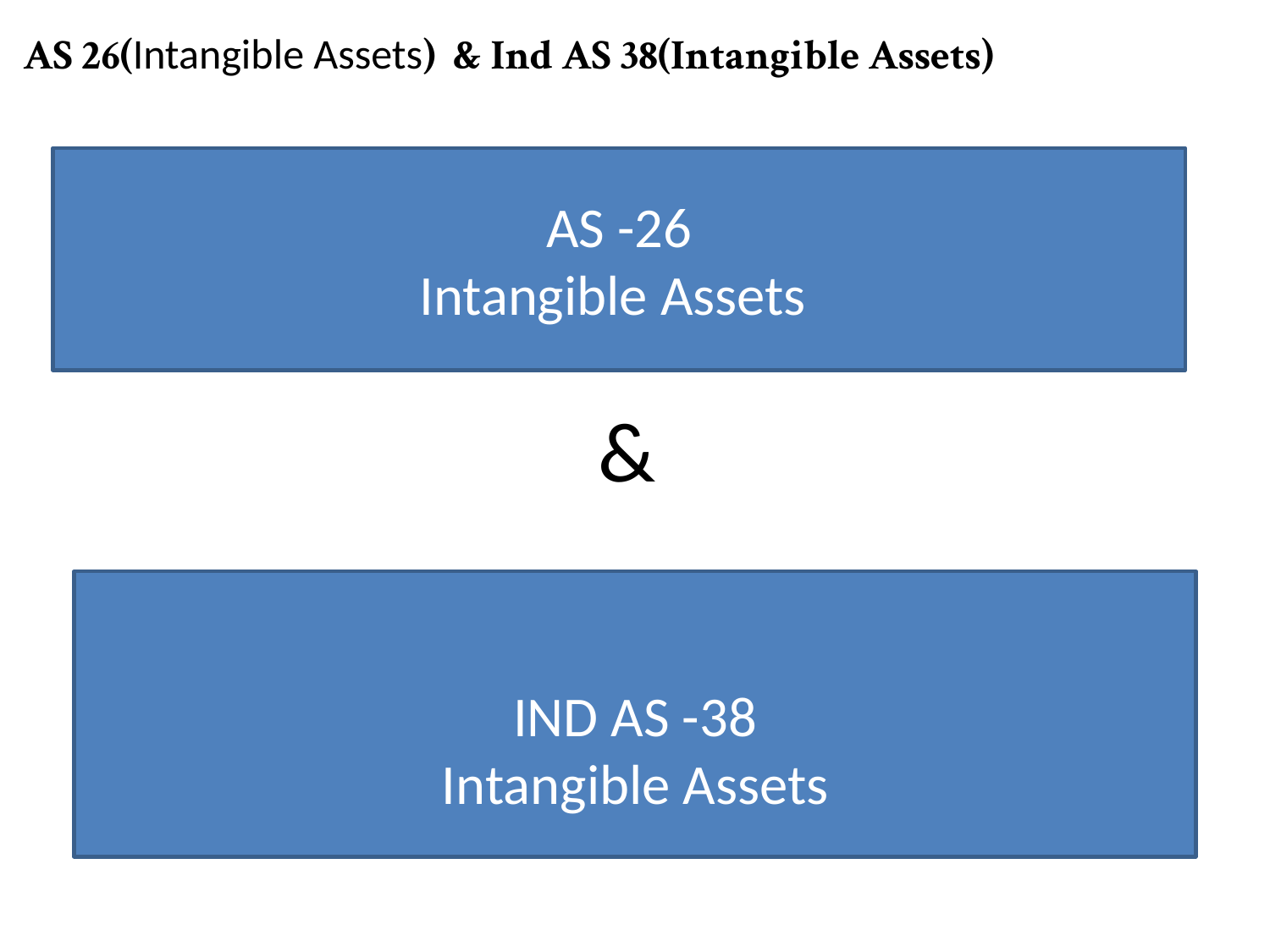

AS 26(Intangible Assets)  & Ind AS 38(Intangible Assets)
AS -26
Intangible Assets
&

IND AS -38
Intangible Assets